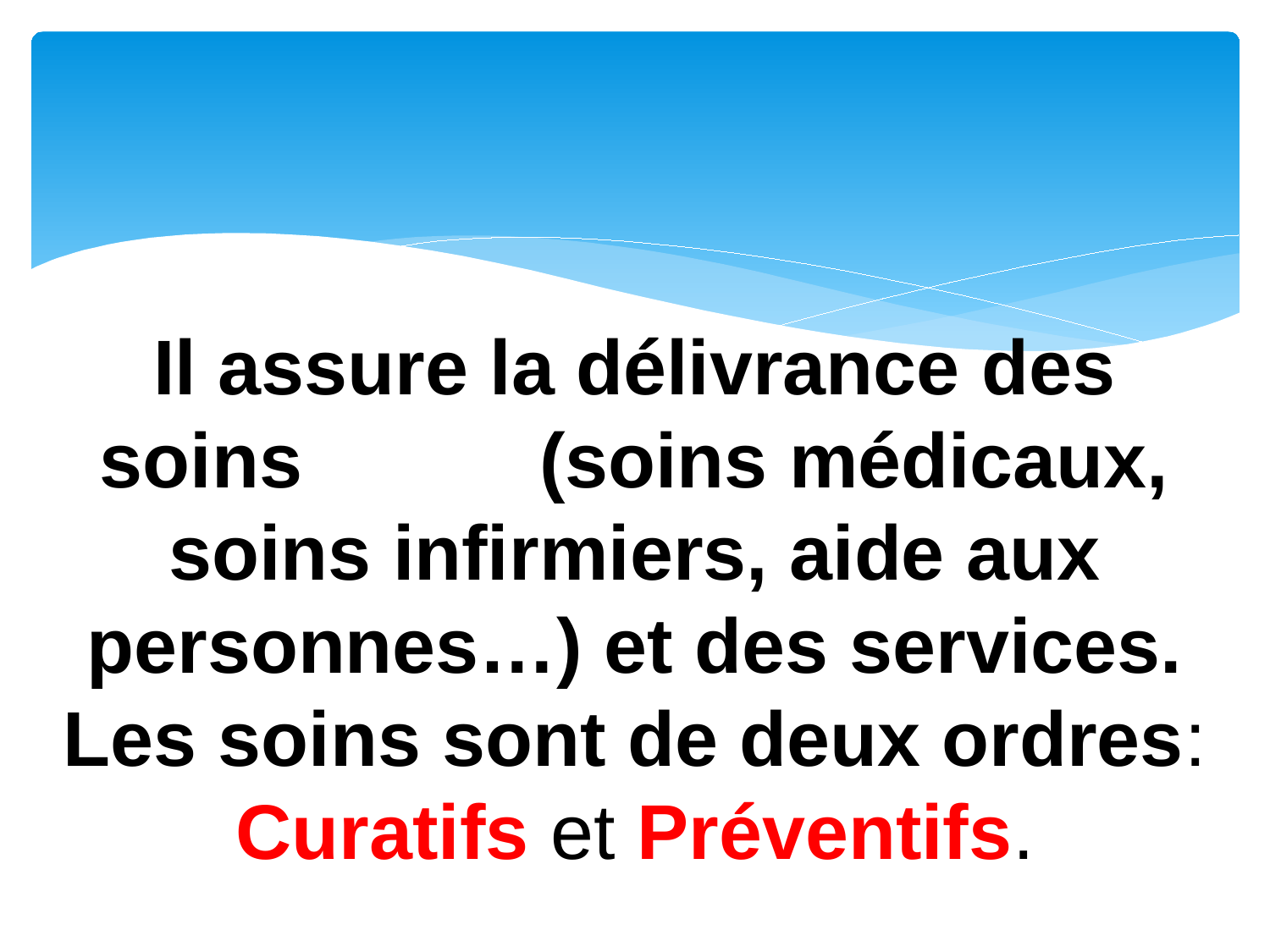

# Il assure la délivrance des soins           (soins médicaux, soins infirmiers, aide aux personnes…) et des services. Les soins sont de deux ordres: Curatifs et Préventifs.